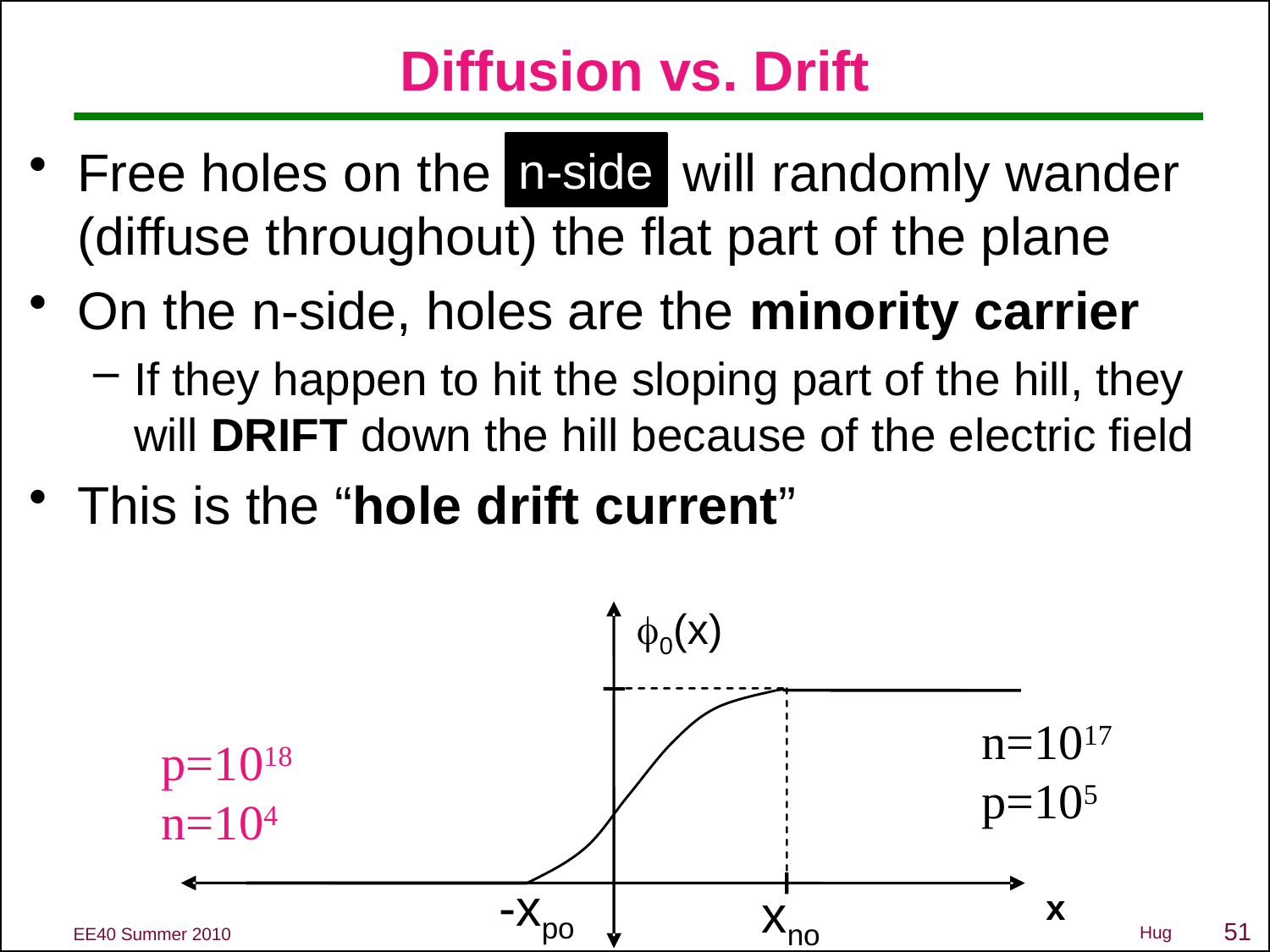

# Diffusion vs. Drift
Free holes on the             will randomly wander (diffuse throughout) the flat part of the plane
On the n-side, holes are the minority carrier
If they happen to hit the sloping part of the hill, they will DRIFT down the hill because of the electric field
This is the “hole drift current”
n-side

φ0(x)

n=1017
p=105
p=1018
n=104

-xpo

xno

x